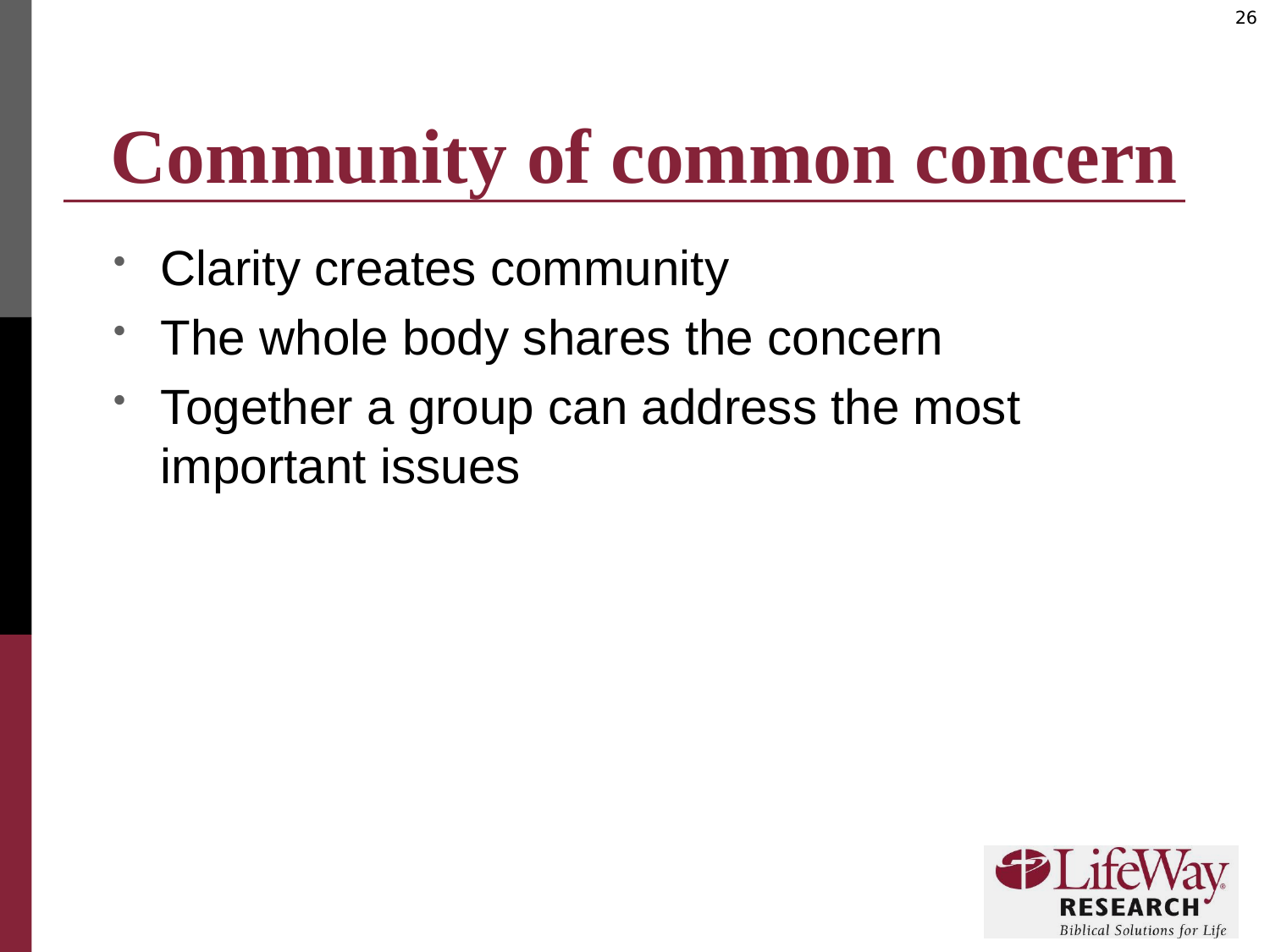

# Community of common concern
Clarity creates community
The whole body shares the concern
Together a group can address the most important issues